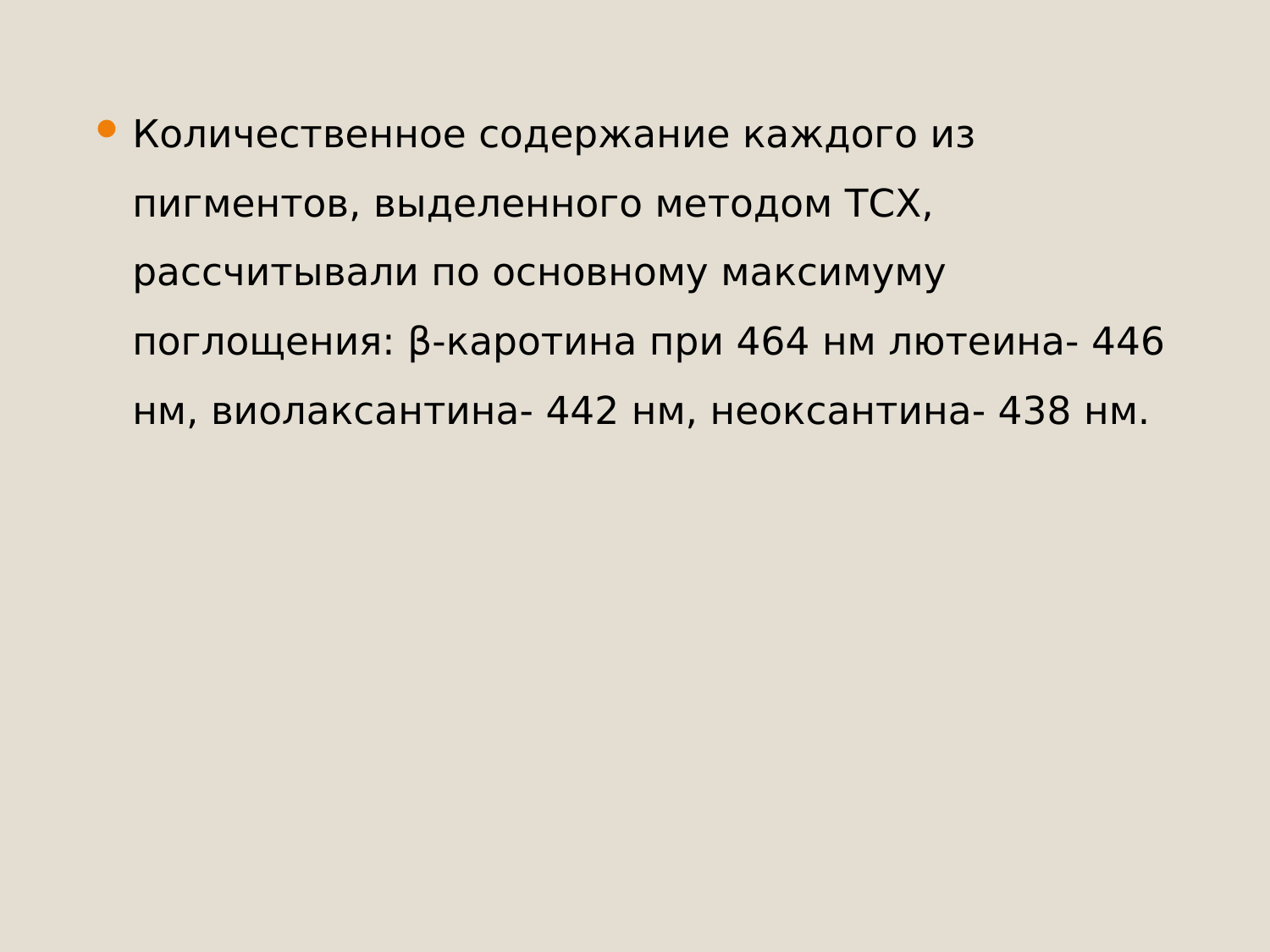

Количественное содержание каждого из пигментов, выделенного методом ТСХ, рассчитывали по основному максимуму поглощения: β-каротина при 464 нм лютеина- 446 нм, виолаксантина- 442 нм, неоксантина- 438 нм.